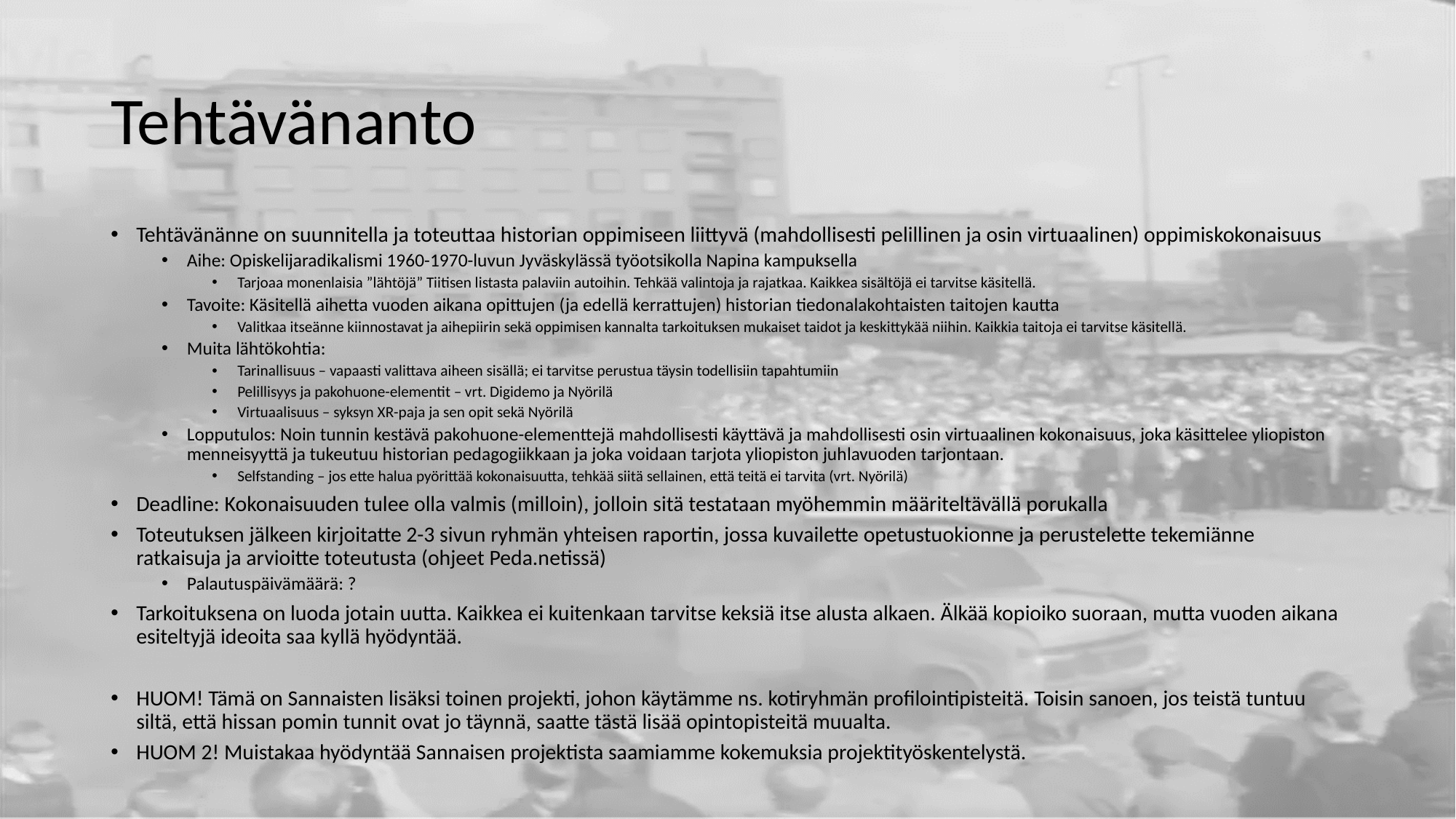

# Tehtävänanto
Tehtävänänne on suunnitella ja toteuttaa historian oppimiseen liittyvä (mahdollisesti pelillinen ja osin virtuaalinen) oppimiskokonaisuus
Aihe: Opiskelijaradikalismi 1960-1970-luvun Jyväskylässä työotsikolla Napina kampuksella
Tarjoaa monenlaisia ”lähtöjä” Tiitisen listasta palaviin autoihin. Tehkää valintoja ja rajatkaa. Kaikkea sisältöjä ei tarvitse käsitellä.
Tavoite: Käsitellä aihetta vuoden aikana opittujen (ja edellä kerrattujen) historian tiedonalakohtaisten taitojen kautta
Valitkaa itseänne kiinnostavat ja aihepiirin sekä oppimisen kannalta tarkoituksen mukaiset taidot ja keskittykää niihin. Kaikkia taitoja ei tarvitse käsitellä.
Muita lähtökohtia:
Tarinallisuus – vapaasti valittava aiheen sisällä; ei tarvitse perustua täysin todellisiin tapahtumiin
Pelillisyys ja pakohuone-elementit – vrt. Digidemo ja Nyörilä
Virtuaalisuus – syksyn XR-paja ja sen opit sekä Nyörilä
Lopputulos: Noin tunnin kestävä pakohuone-elementtejä mahdollisesti käyttävä ja mahdollisesti osin virtuaalinen kokonaisuus, joka käsittelee yliopiston menneisyyttä ja tukeutuu historian pedagogiikkaan ja joka voidaan tarjota yliopiston juhlavuoden tarjontaan.
Selfstanding – jos ette halua pyörittää kokonaisuutta, tehkää siitä sellainen, että teitä ei tarvita (vrt. Nyörilä)
Deadline: Kokonaisuuden tulee olla valmis (milloin), jolloin sitä testataan myöhemmin määriteltävällä porukalla
Toteutuksen jälkeen kirjoitatte 2-3 sivun ryhmän yhteisen raportin, jossa kuvailette opetustuokionne ja perustelette tekemiänne ratkaisuja ja arvioitte toteutusta (ohjeet Peda.netissä)
Palautuspäivämäärä: ?
Tarkoituksena on luoda jotain uutta. Kaikkea ei kuitenkaan tarvitse keksiä itse alusta alkaen. Älkää kopioiko suoraan, mutta vuoden aikana esiteltyjä ideoita saa kyllä hyödyntää.

HUOM! Tämä on Sannaisten lisäksi toinen projekti, johon käytämme ns. kotiryhmän profilointipisteitä. Toisin sanoen, jos teistä tuntuu siltä, että hissan pomin tunnit ovat jo täynnä, saatte tästä lisää opintopisteitä muualta.
HUOM 2! Muistakaa hyödyntää Sannaisen projektista saamiamme kokemuksia projektityöskentelystä.